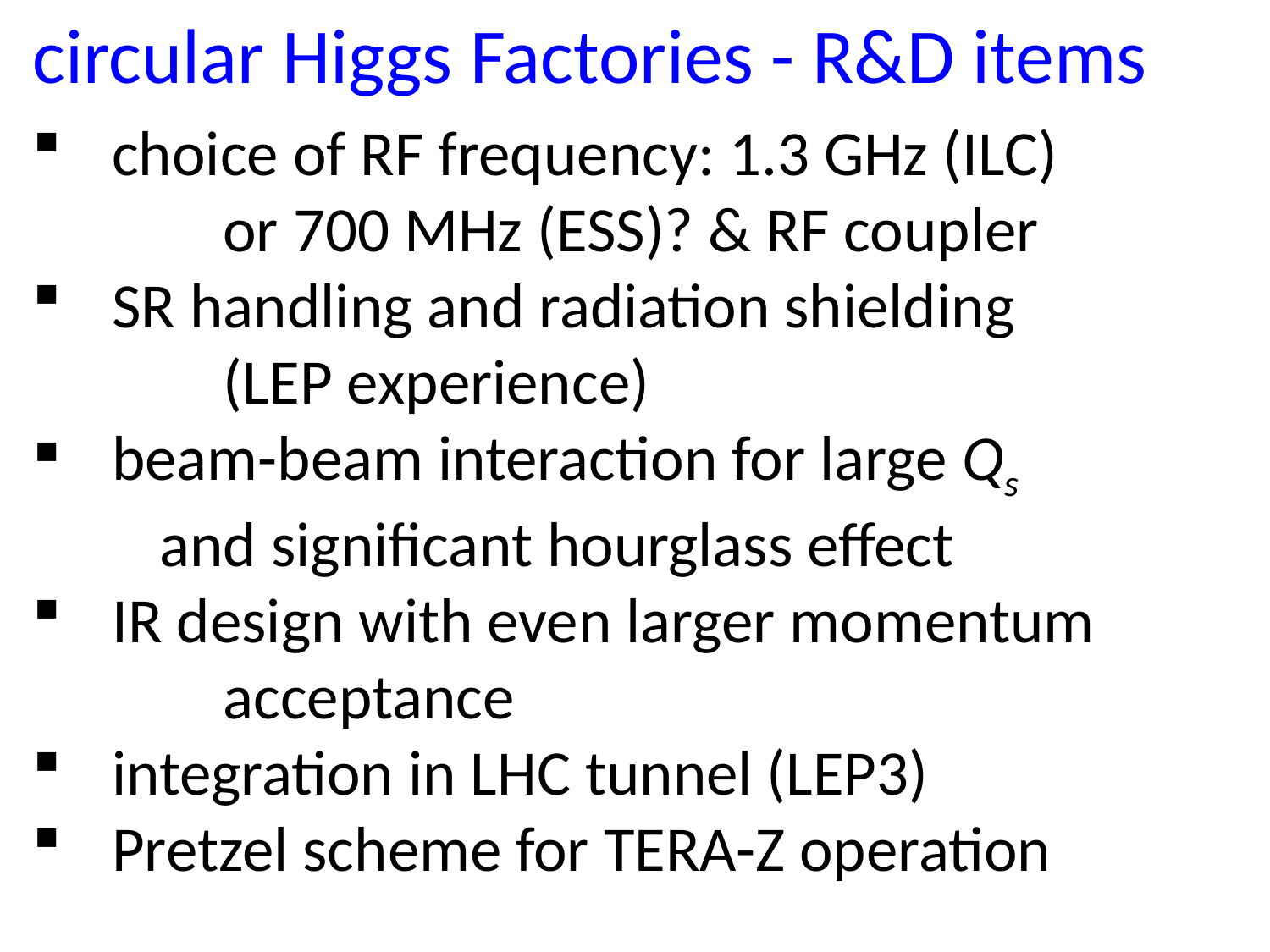

circular Higgs Factories - R&D items

choice of RF frequency: 1.3 GHz (ILC)
	or 700 MHz (ESS)? & RF coupler
SR handling and radiation shielding
	(LEP experience)
beam-beam interaction for large Qs
	and significant hourglass effect
IR design with even larger momentum
	acceptance
integration in LHC tunnel (LEP3)
Pretzel scheme for TERA-Z operation